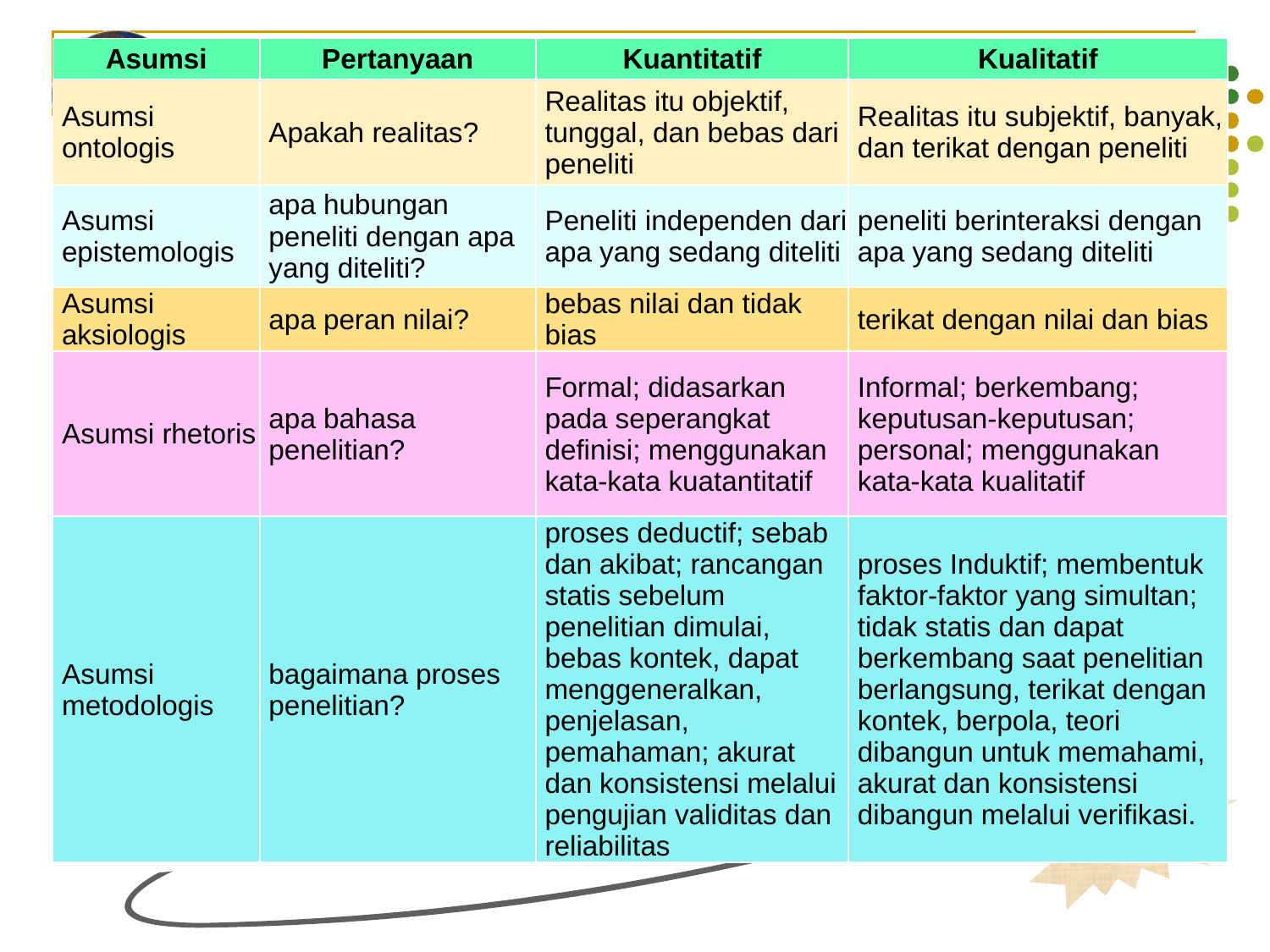

| Asumsi | Pertanyaan | Kuantitatif | Kualitatif |
| --- | --- | --- | --- |
| Asumsi ontologis | Apakah realitas? | Realitas itu objektif, tunggal, dan bebas dari peneliti | Realitas itu subjektif, banyak, dan terikat dengan peneliti |
| Asumsi epistemologis | apa hubungan peneliti dengan apa yang diteliti? | Peneliti independen dari apa yang sedang diteliti | peneliti berinteraksi dengan apa yang sedang diteliti |
| Asumsi aksiologis | apa peran nilai? | bebas nilai dan tidak bias | terikat dengan nilai dan bias |
| Asumsi rhetoris | apa bahasa penelitian? | Formal; didasarkan pada seperangkat definisi; menggunakan kata-kata kuatantitatif | Informal; berkembang; keputusan-keputusan; personal; menggunakan kata-kata kualitatif |
| Asumsi metodologis | bagaimana proses penelitian? | proses deductif; sebab dan akibat; rancangan statis sebelum penelitian dimulai, bebas kontek, dapat menggeneralkan, penjelasan, pemahaman; akurat dan konsistensi melalui pengujian validitas dan reliabilitas | proses Induktif; membentuk faktor-faktor yang simultan; tidak statis dan dapat berkembang saat penelitian berlangsung, terikat dengan kontek, berpola, teori dibangun untuk memahami, akurat dan konsistensi dibangun melalui verifikasi. |